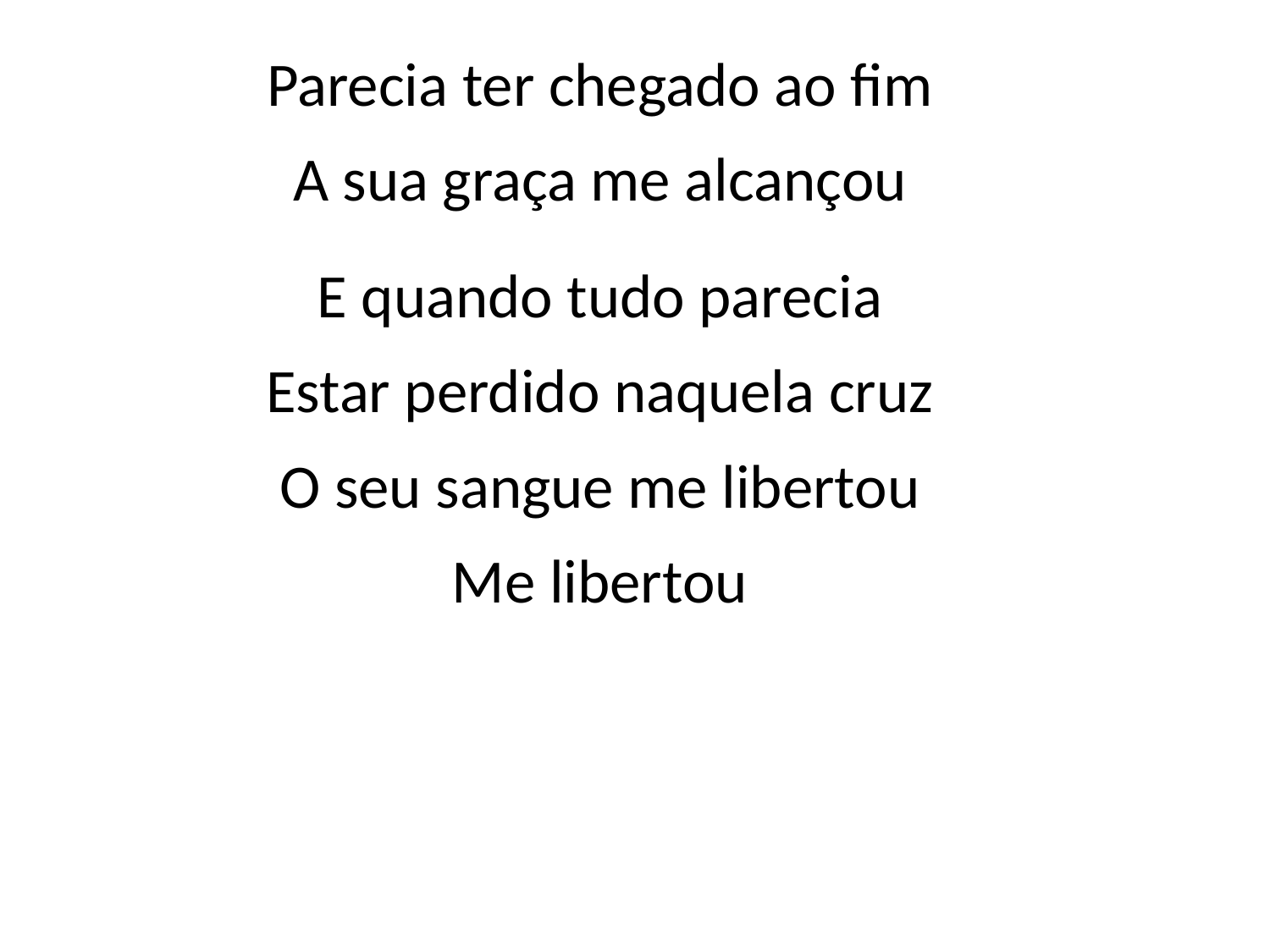

Parecia ter chegado ao fim

A sua graça me alcançou

E quando tudo parecia

Estar perdido naquela cruz

O seu sangue me libertou

Me libertou

#